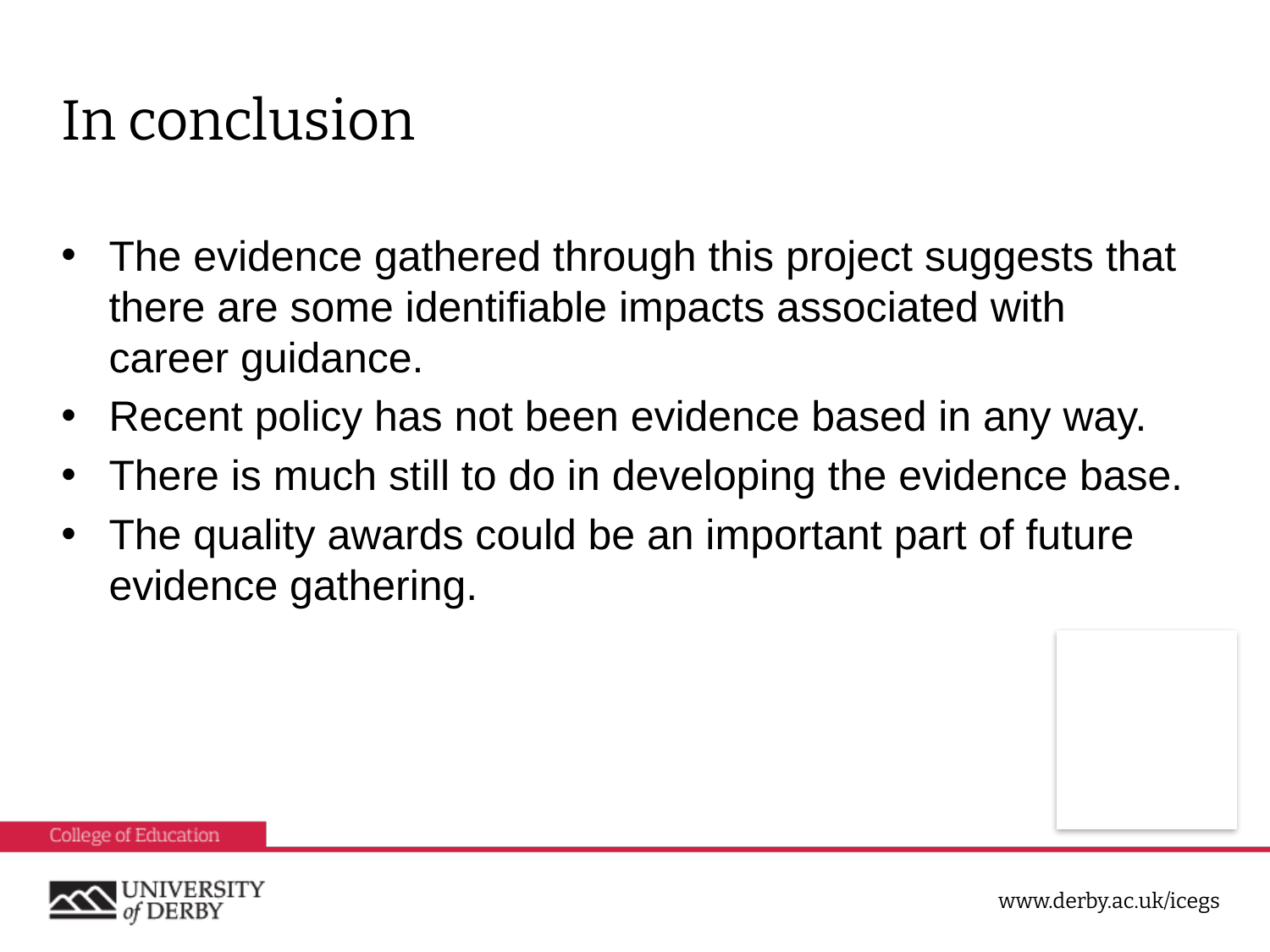

# In conclusion
The evidence gathered through this project suggests that there are some identifiable impacts associated with career guidance.
Recent policy has not been evidence based in any way.
There is much still to do in developing the evidence base.
The quality awards could be an important part of future evidence gathering.